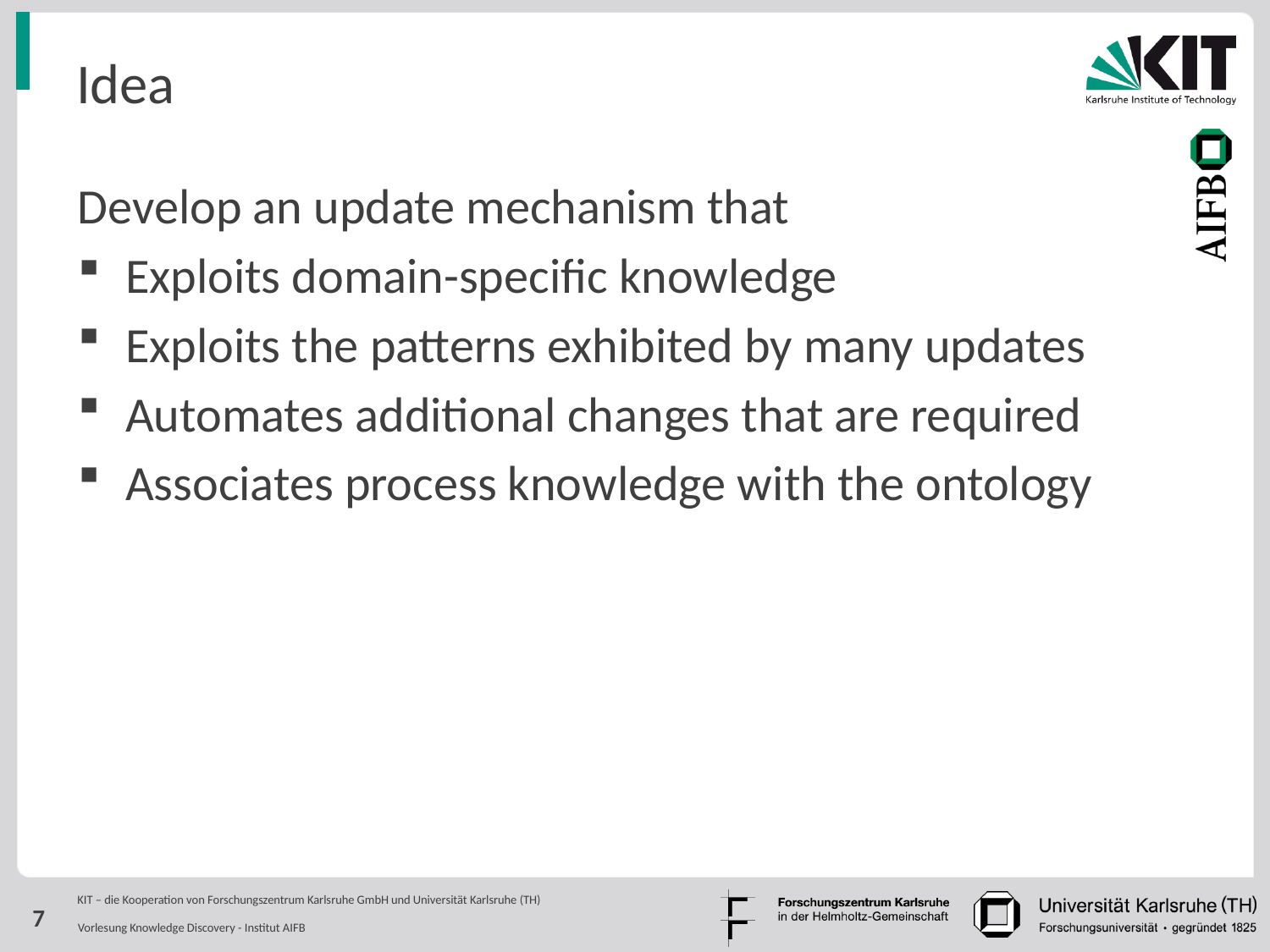

# Idea
Develop an update mechanism that
Exploits domain-specific knowledge
Exploits the patterns exhibited by many updates
Automates additional changes that are required
Associates process knowledge with the ontology

7
Vorlesung Knowledge Discovery - Institut AIFB